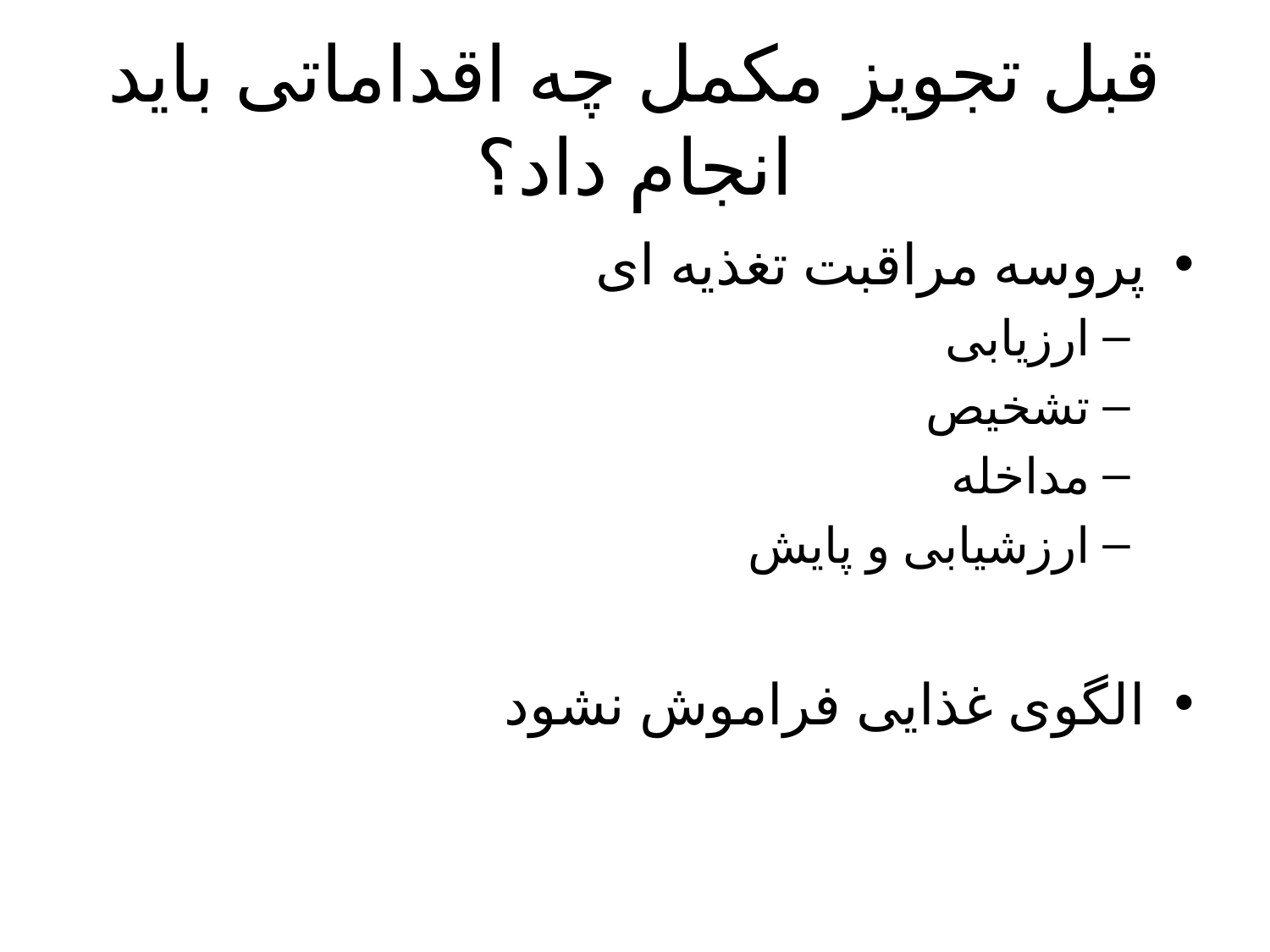

# قبل تجویز مکمل چه اقداماتی باید انجام داد؟
پروسه مراقبت تغذیه ای
ارزیابی
تشخیص
مداخله
ارزشیابی و پایش

الگوی غذایی فراموش نشود